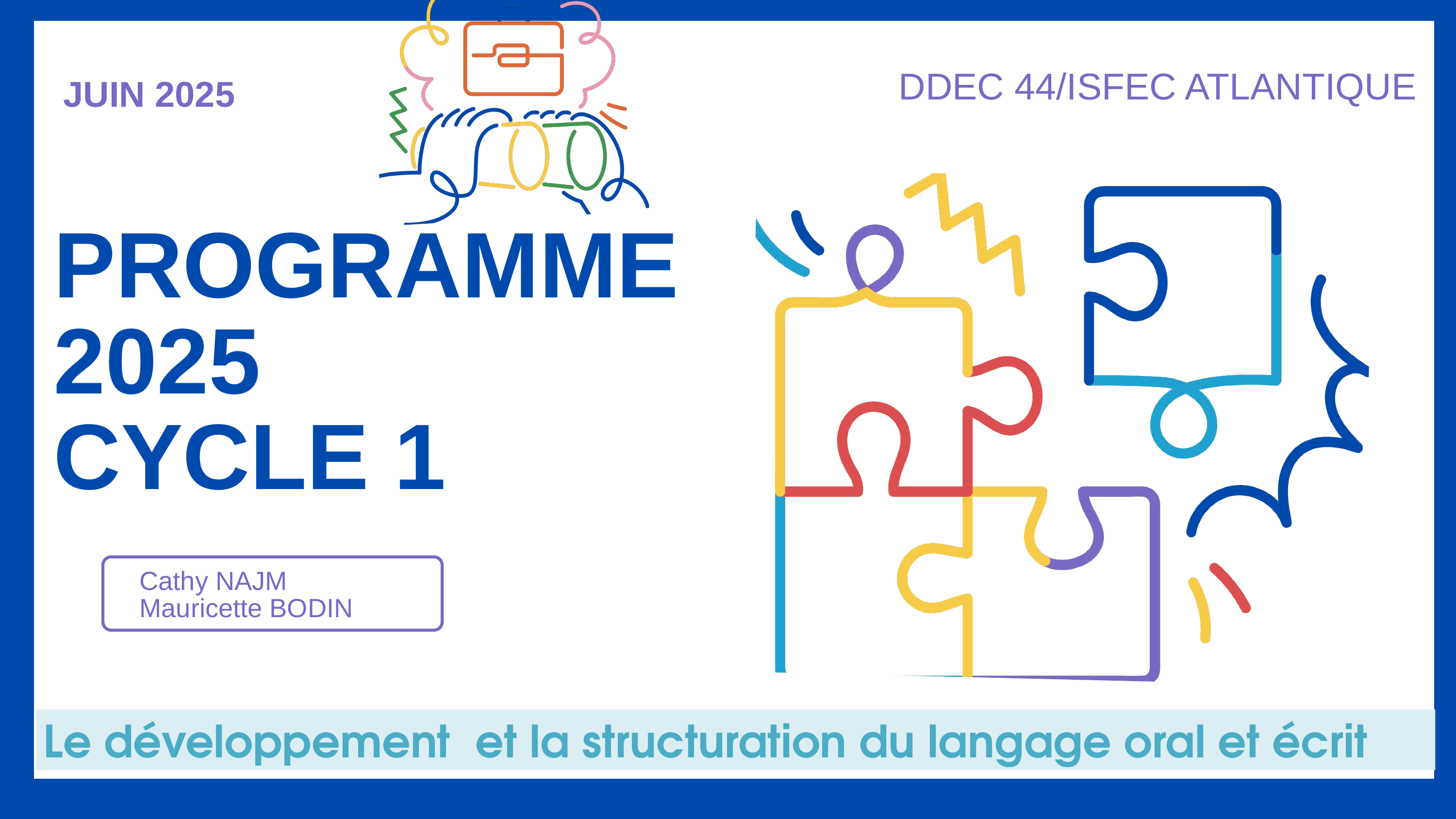

DDEC 44/ISFEC ATLANTIQUE
JUIN 2025

PROGRAMME 2025
CYCLE 1

Cathy NAJM
Mauricette BODIN
Le développement  et la structuration du langage oral et écrit